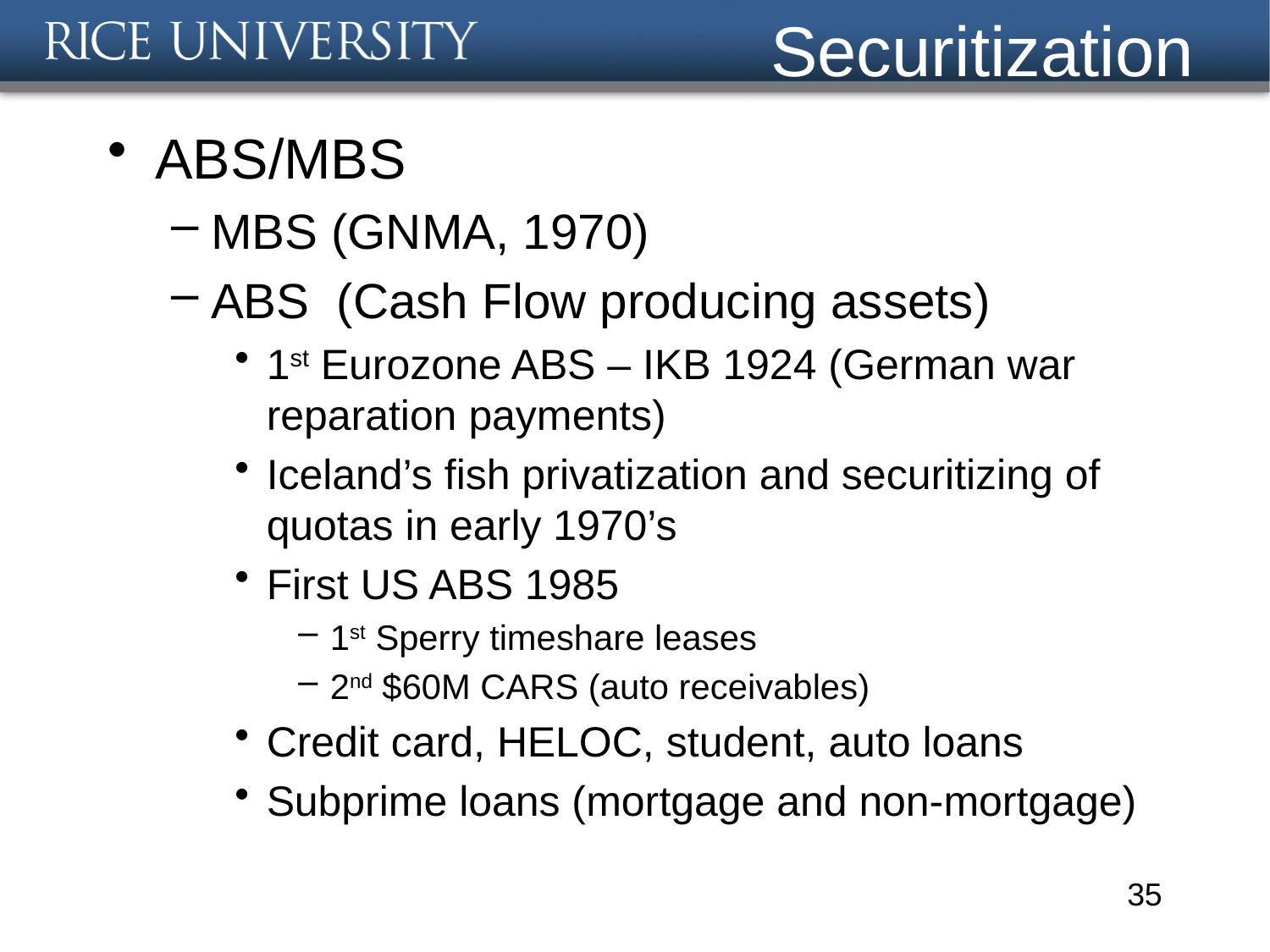

# Securitization
ABS/MBS
MBS (GNMA, 1970)
ABS  (Cash Flow producing assets)
1st Eurozone ABS – IKB 1924 (German war reparation payments)
Iceland’s fish privatization and securitizing of quotas in early 1970’s
First US ABS 1985
1st Sperry timeshare leases
2nd $60M CARS (auto receivables)
Credit card, HELOC, student, auto loans
Subprime loans (mortgage and non-mortgage)

35